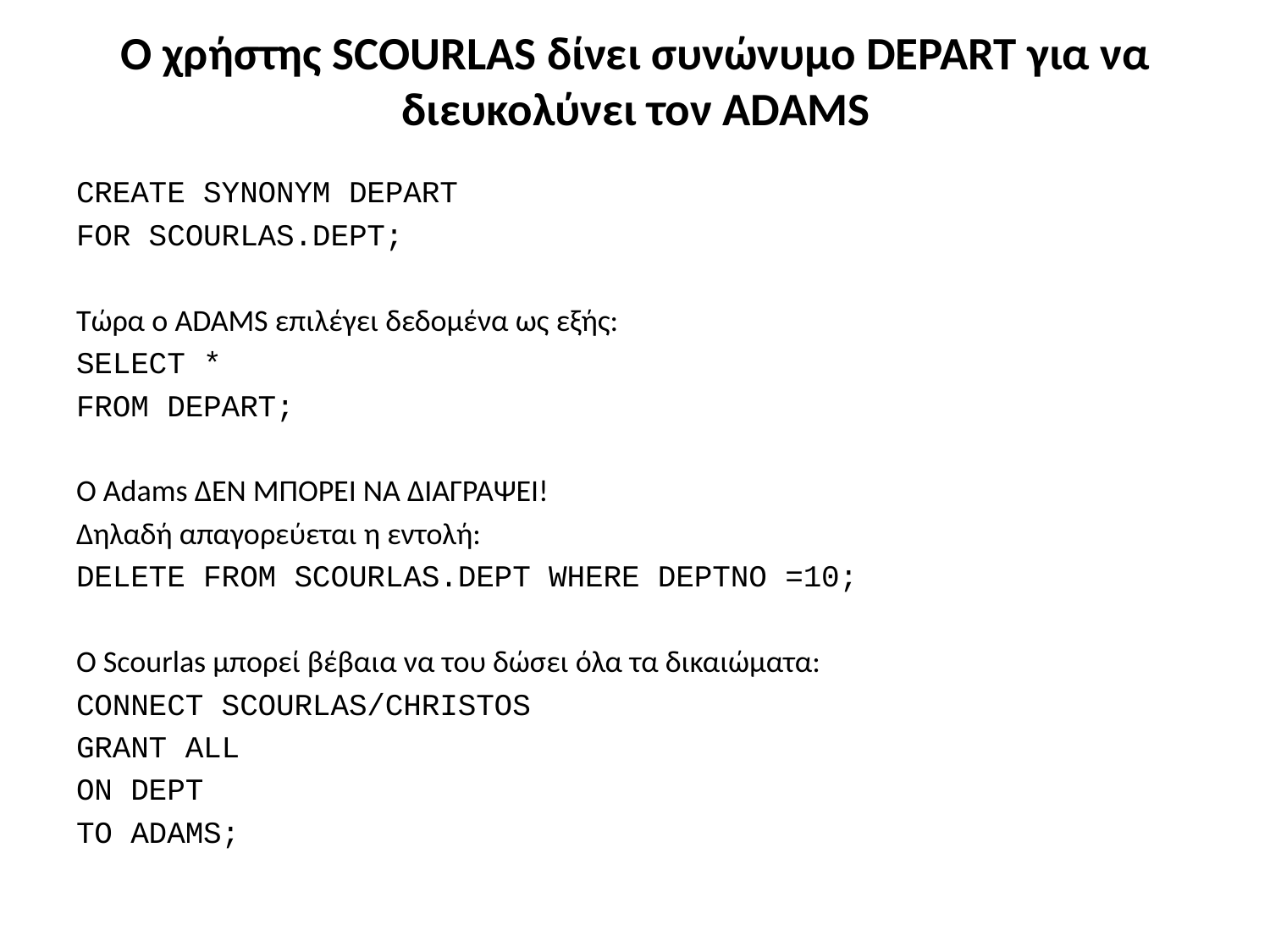

# O χρήστης SCOURLAS δίνει συνώνυμο DEPART για να διευκολύνει τον ADAMS
CREATE SYNONYM DEPART
FOR SCOURLAS.DEPT;

Τώρα ο ADAMS επιλέγει δεδομένα ως εξής:
SELECT *
FROM DEPART;

Ο Adams ΔΕΝ ΜΠΟΡΕΙ ΝΑ ΔΙΑΓΡΑΨΕΙ!
Δηλαδή απαγορεύεται η εντολή:
DELETE FROM SCOURLAS.DEPT WHERE DEPTNO =10;

Ο Scourlas μπορεί βέβαια να του δώσει όλα τα δικαιώματα:
CONNECT SCOURLAS/CHRISTOS
GRANT ALL
ON DEPT
TO ADAMS;